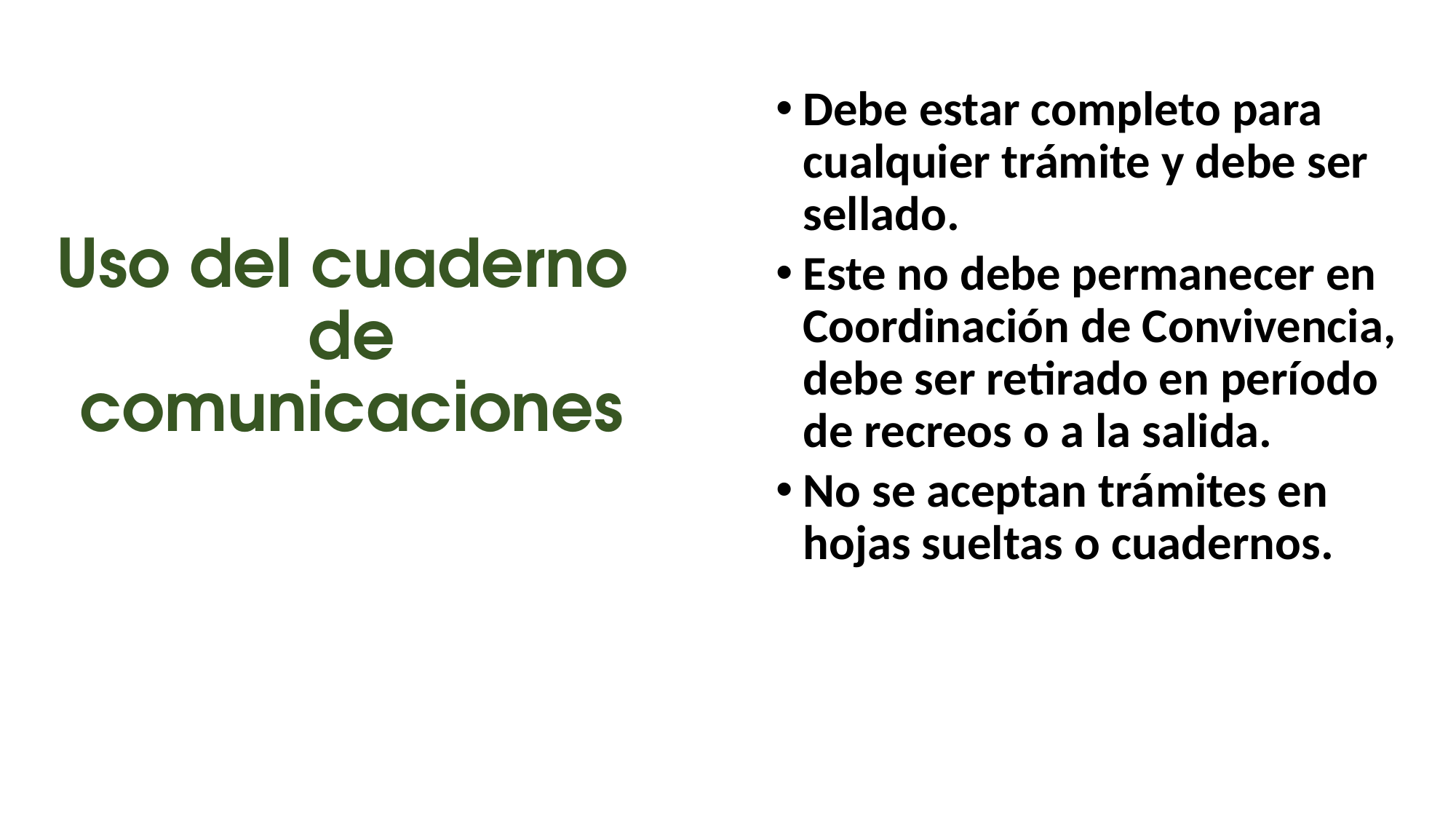

# Uso del cuaderno de comunicaciones
Debe estar completo para cualquier trámite y debe ser sellado.
Este no debe permanecer en Coordinación de Convivencia, debe ser retirado en período de recreos o a la salida.
No se aceptan trámites en hojas sueltas o cuadernos.